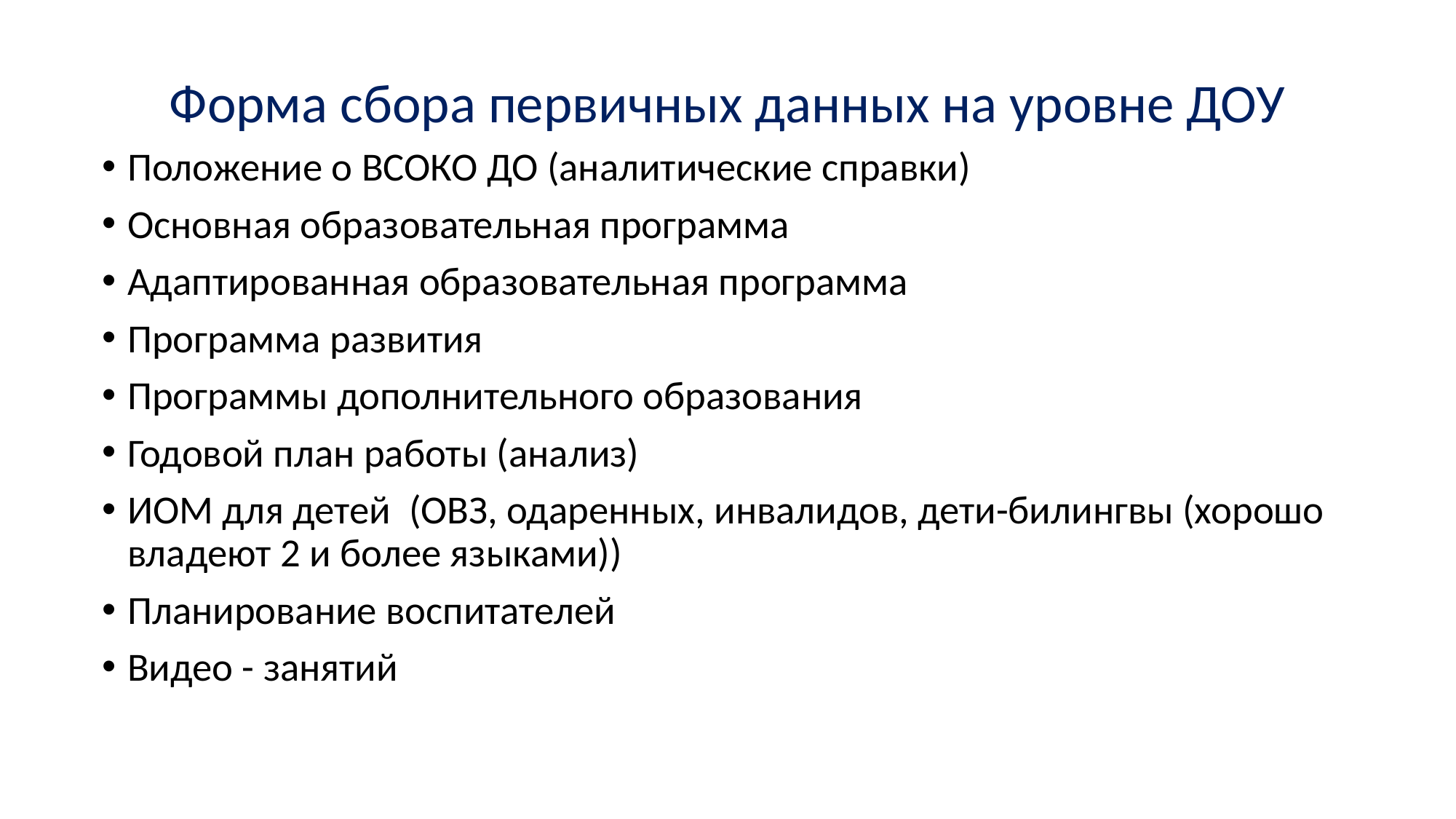

# Форма сбора первичных данных на уровне ДОУ
Положение о ВСОКО ДО (аналитические справки)
Основная образовательная программа
Адаптированная образовательная программа
Программа развития
Программы дополнительного образования
Годовой план работы (анализ)
ИОМ для детей  (ОВЗ, одаренных, инвалидов, дети-билингвы (хорошо владеют 2 и более языками))
Планирование воспитателей
Видео - занятий